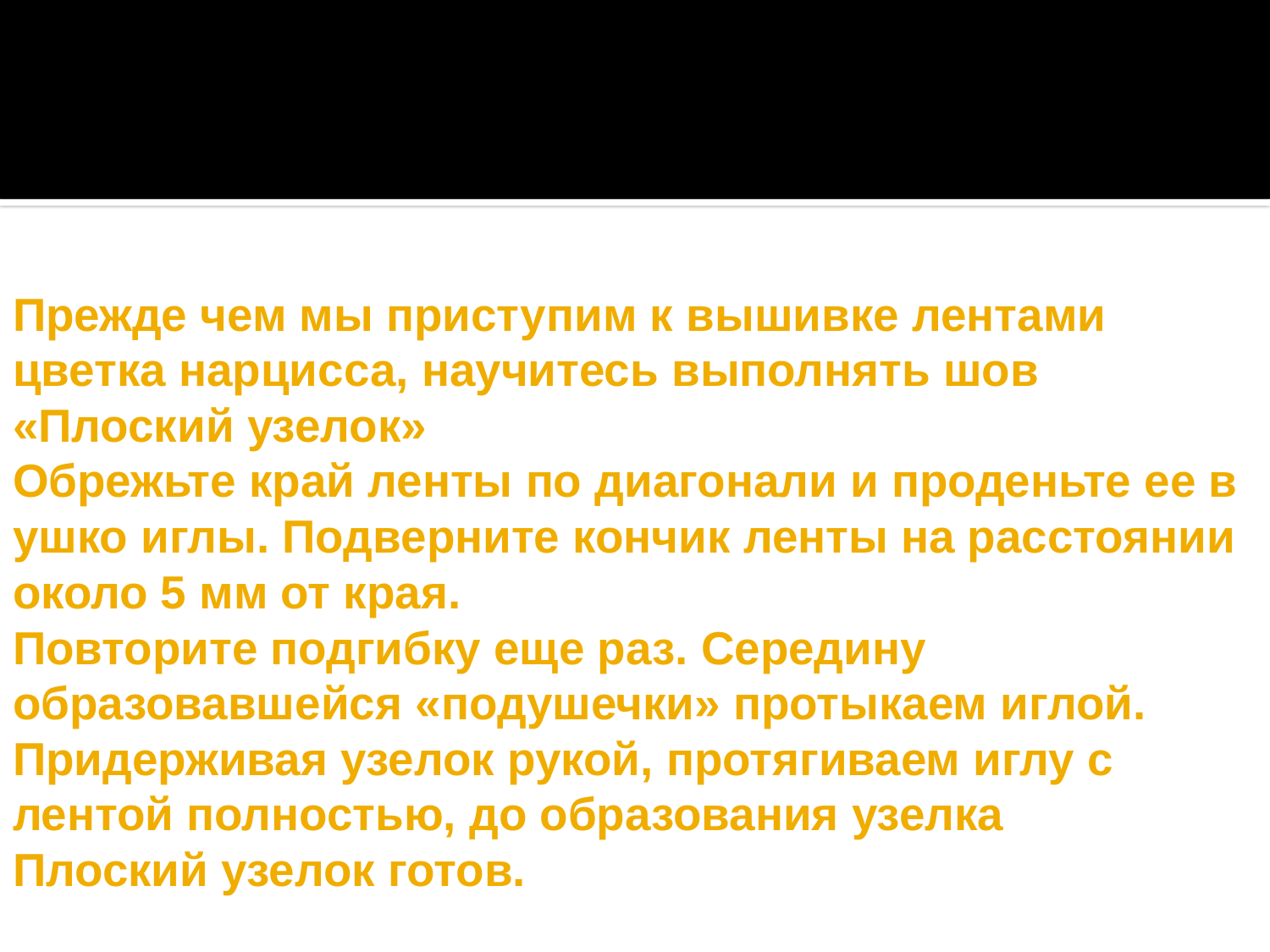

# Прежде чем мы приступим к вышивке лентами цветка нарцисса, научитесь выполнять шов «Плоский узелок» Обрежьте край ленты по диагонали и проденьте ее в ушко иглы. Подверните кончик ленты на расстоянии около 5 мм от края. Повторите подгибку еще раз. Середину образовавшейся «подушечки» протыкаем иглой. Придерживая узелок рукой, протягиваем иглу с лентой полностью, до образования узелка Плоский узелок готов.